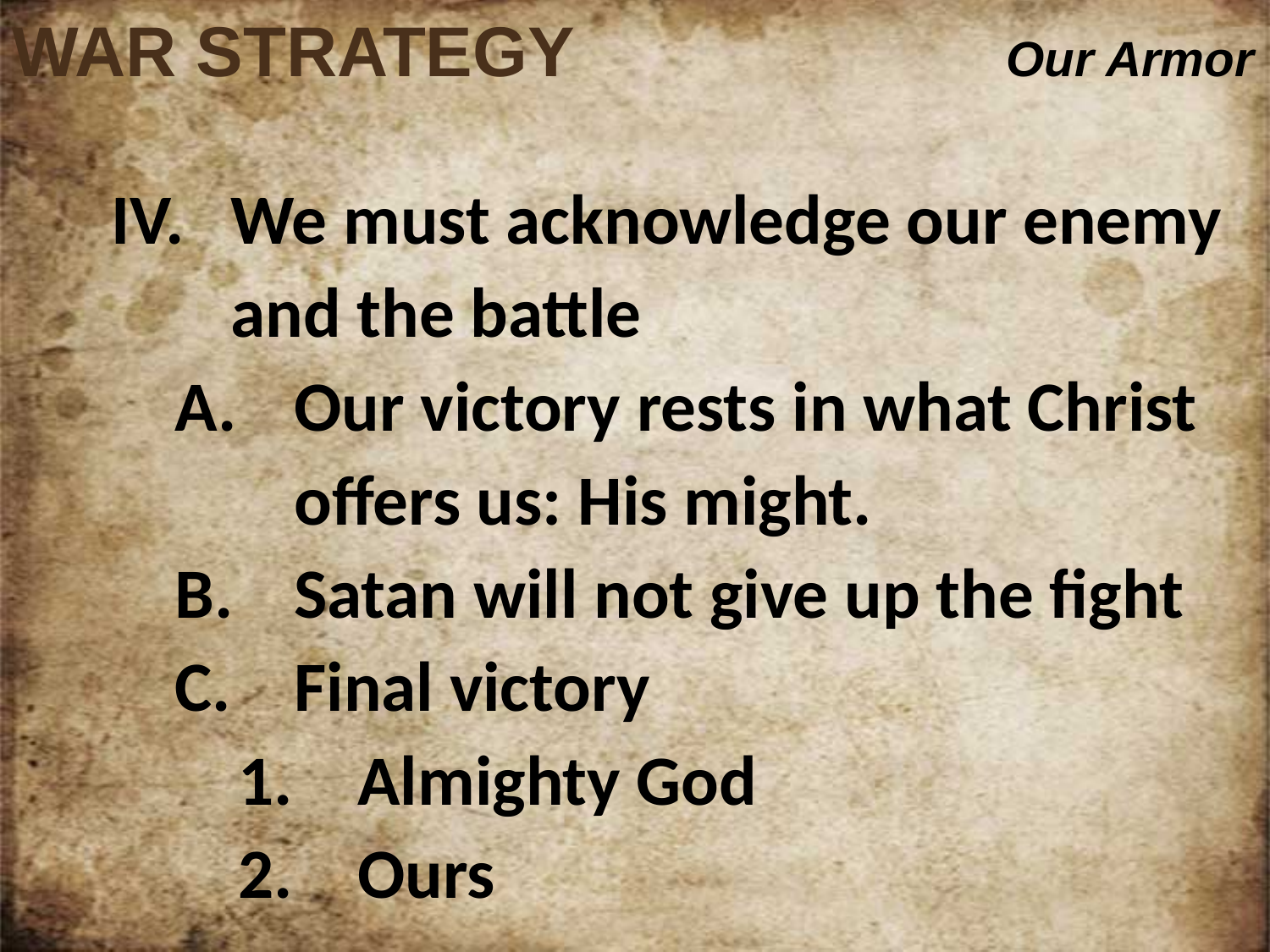

WAR STRATEGY                      Our Armor
We must acknowledge our enemy and the battle
Our victory rests in what Christ offers us: His might.
Satan will not give up the fight
Final victory
Almighty God
Ours